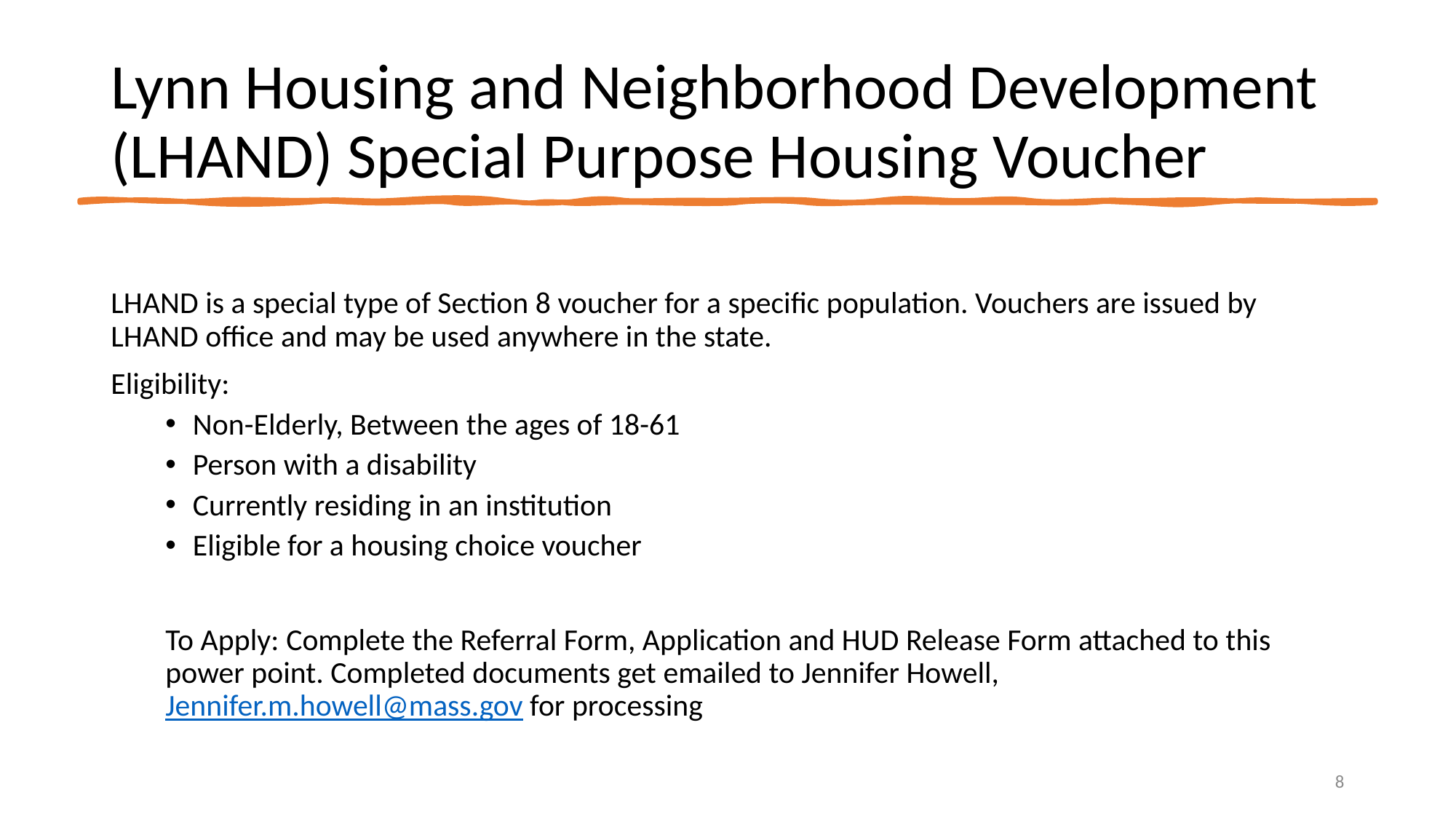

# Lynn Housing and Neighborhood Development (LHAND) Special Purpose Housing Voucher

LHAND is a special type of Section 8 voucher for a specific population. Vouchers are issued by LHAND office and may be used anywhere in the state.
Eligibility:
Non-Elderly, Between the ages of 18-61
Person with a disability
Currently residing in an institution
Eligible for a housing choice voucher

To Apply: Complete the Referral Form, Application and HUD Release Form attached to this power point. Completed documents get emailed to Jennifer Howell, Jennifer.m.howell@mass.gov for processing

8